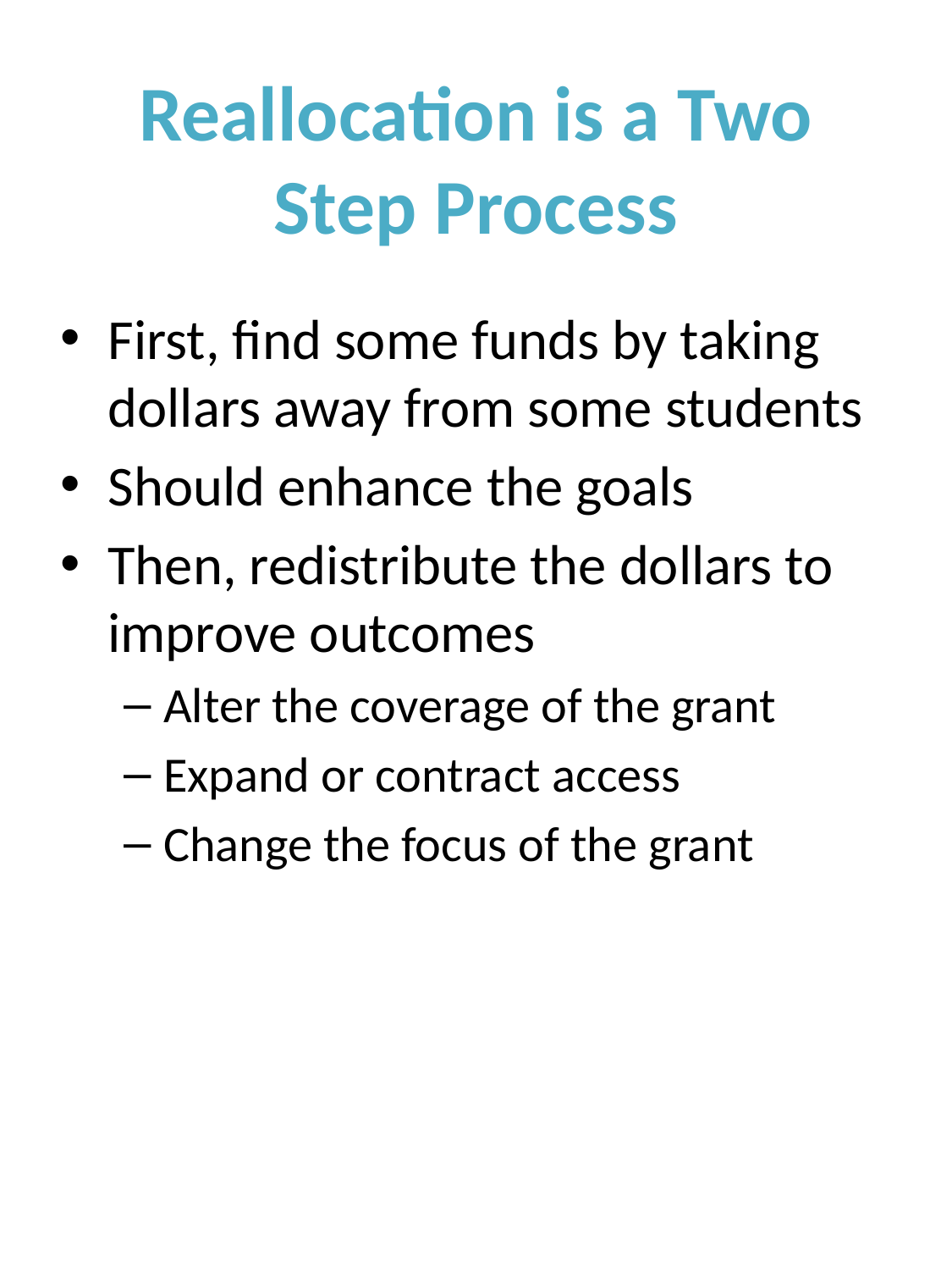

# Reallocation is a Two Step Process
First, find some funds by taking dollars away from some students
Should enhance the goals
Then, redistribute the dollars to improve outcomes
Alter the coverage of the grant
Expand or contract access
Change the focus of the grant